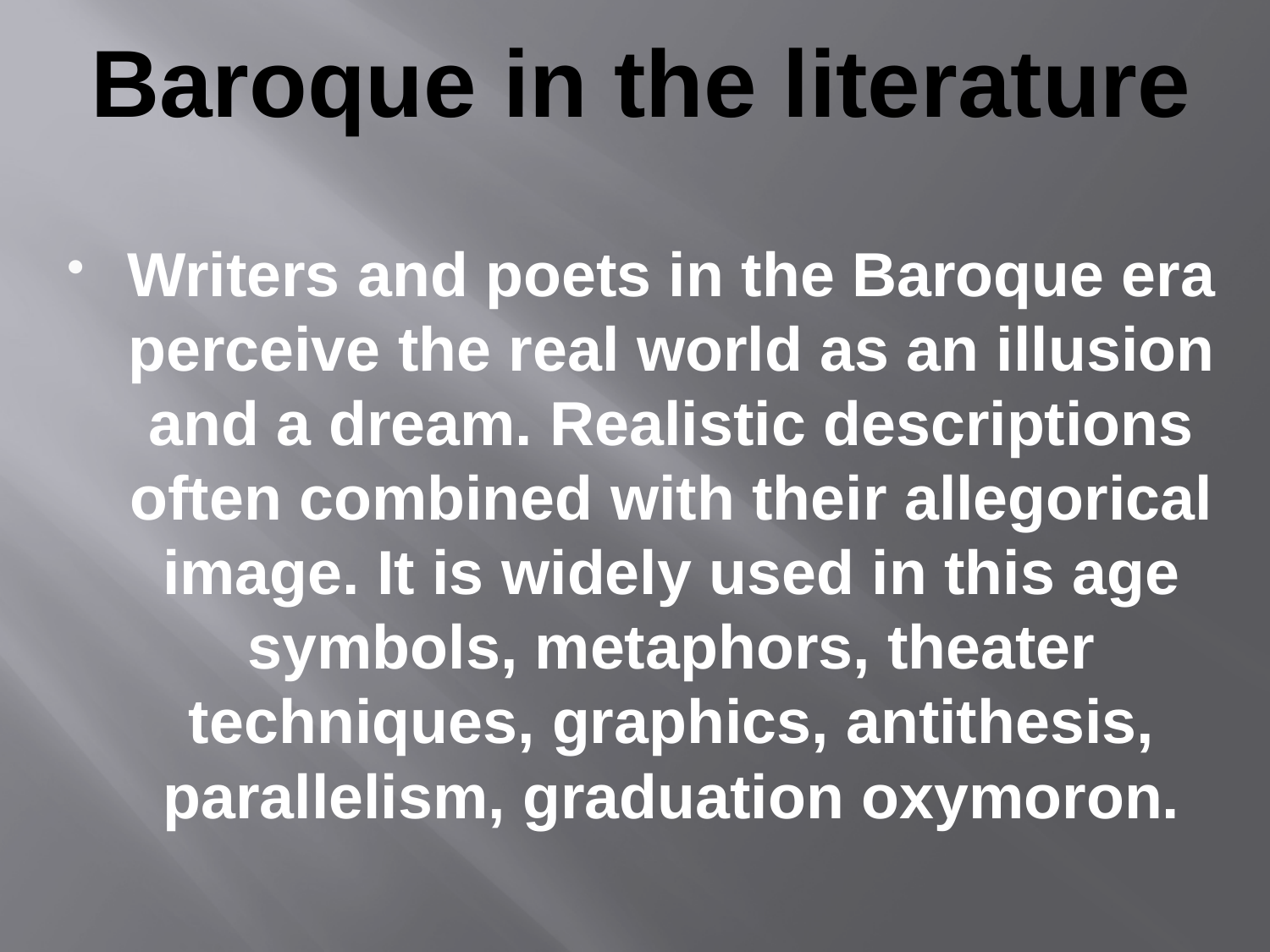

# Baroque in the literature
Writers and poets in the Baroque era perceive the real world as an illusion and a dream. Realistic descriptions often combined with their allegorical image. It is widely used in this age symbols, metaphors, theater techniques, graphics, antithesis, parallelism, graduation oxymoron.